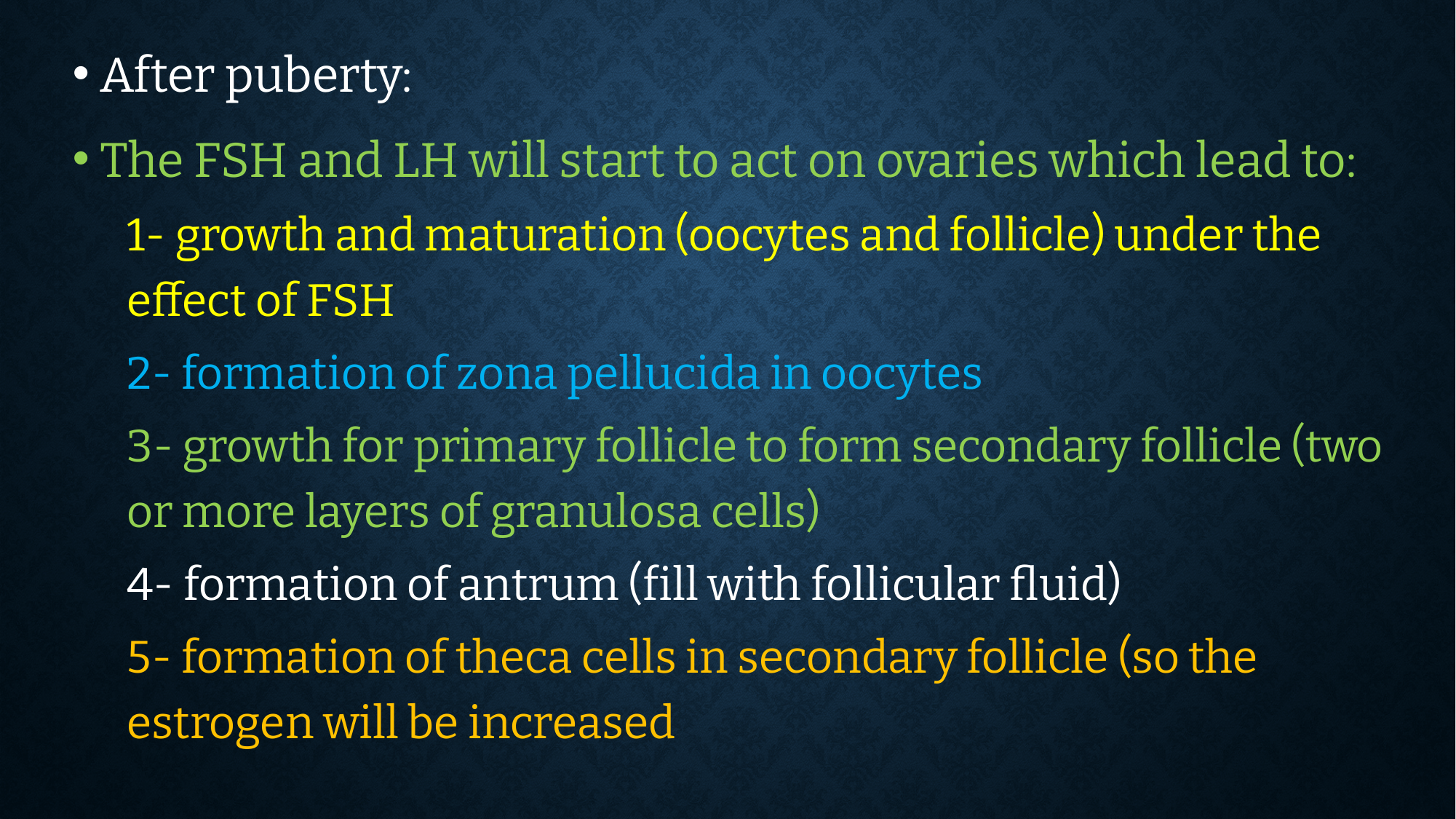

After puberty:
The FSH and LH will start to act on ovaries which lead to:
1- growth and maturation (oocytes and follicle) under the effect of FSH
2- formation of zona pellucida in oocytes
3- growth for primary follicle to form secondary follicle (two or more layers of granulosa cells)
4- formation of antrum (fill with follicular fluid)
5- formation of theca cells in secondary follicle (so the estrogen will be increased

#